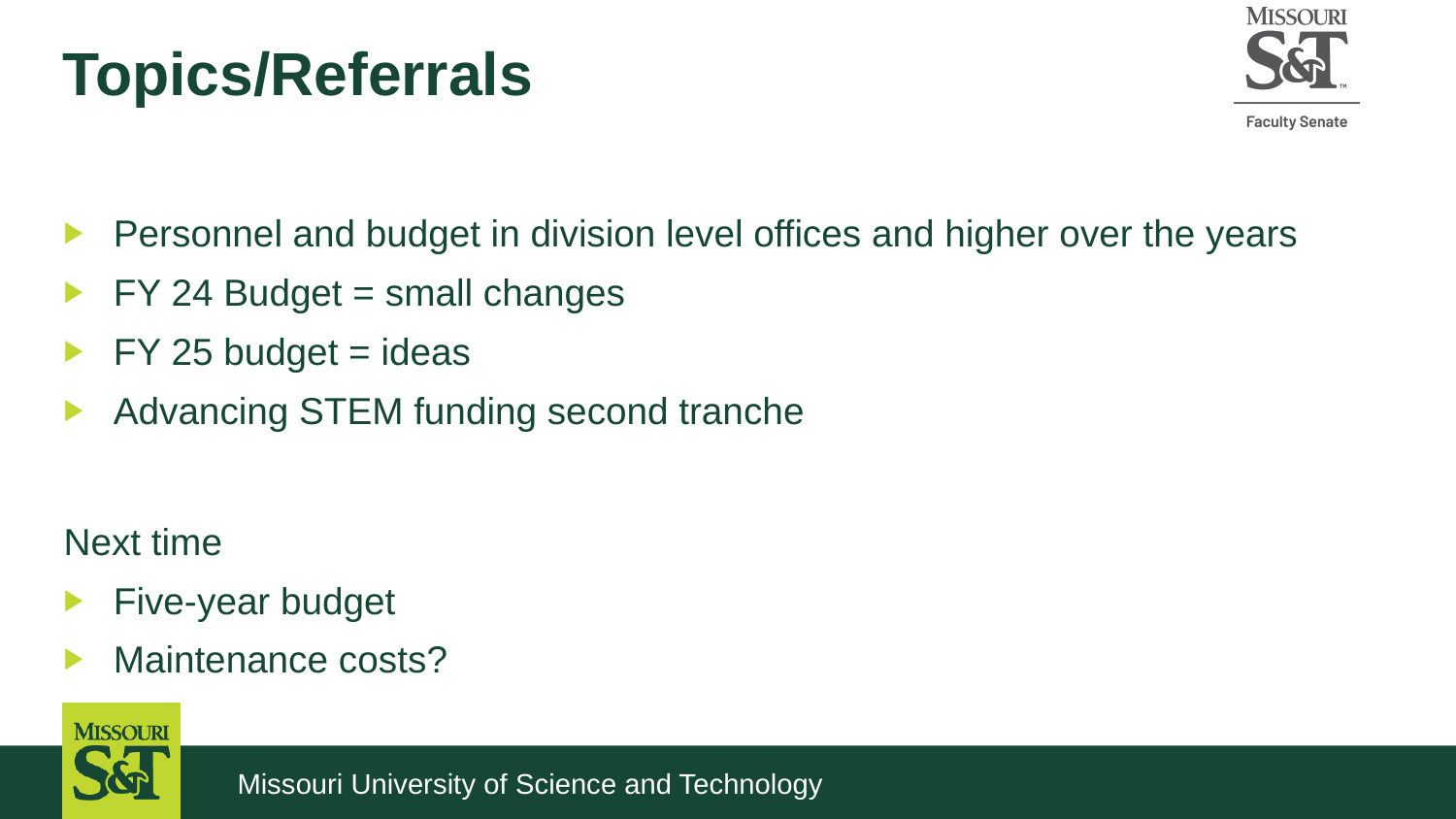

# Topics/Referrals

Personnel and budget in division level offices and higher over the years
FY 24 Budget = small changes
FY 25 budget = ideas
Advancing STEM funding second tranche

Next time
Five-year budget
Maintenance costs?
Missouri University of Science and Technology